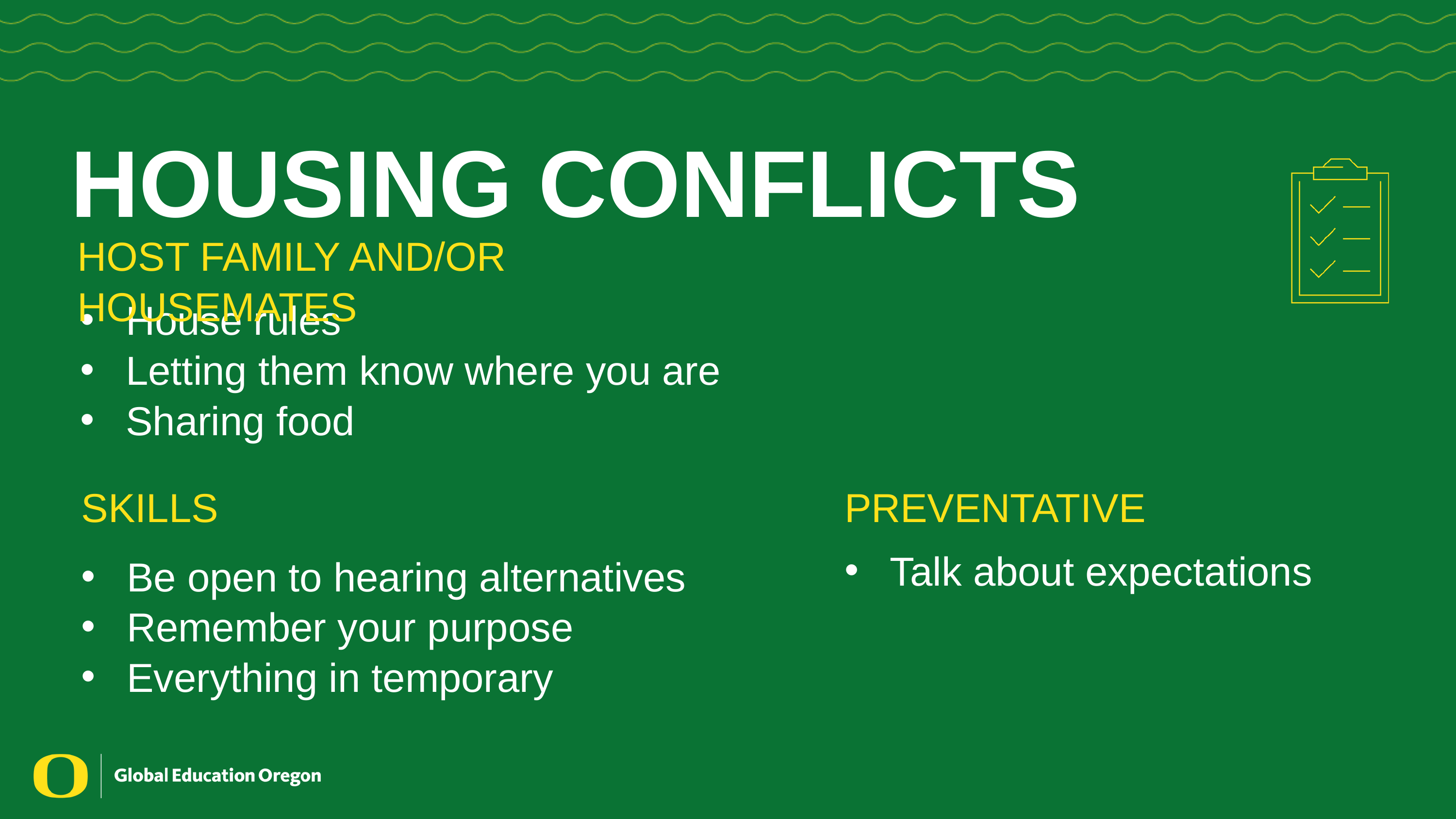

HOUSING CONFLICTS

HOST FAMILY AND/OR HOUSEMATES
House rules
Letting them know where you are
Sharing food
SKILLS
PREVENTATIVE
Talk about expectations
Be open to hearing alternatives
Remember your purpose
Everything in temporary